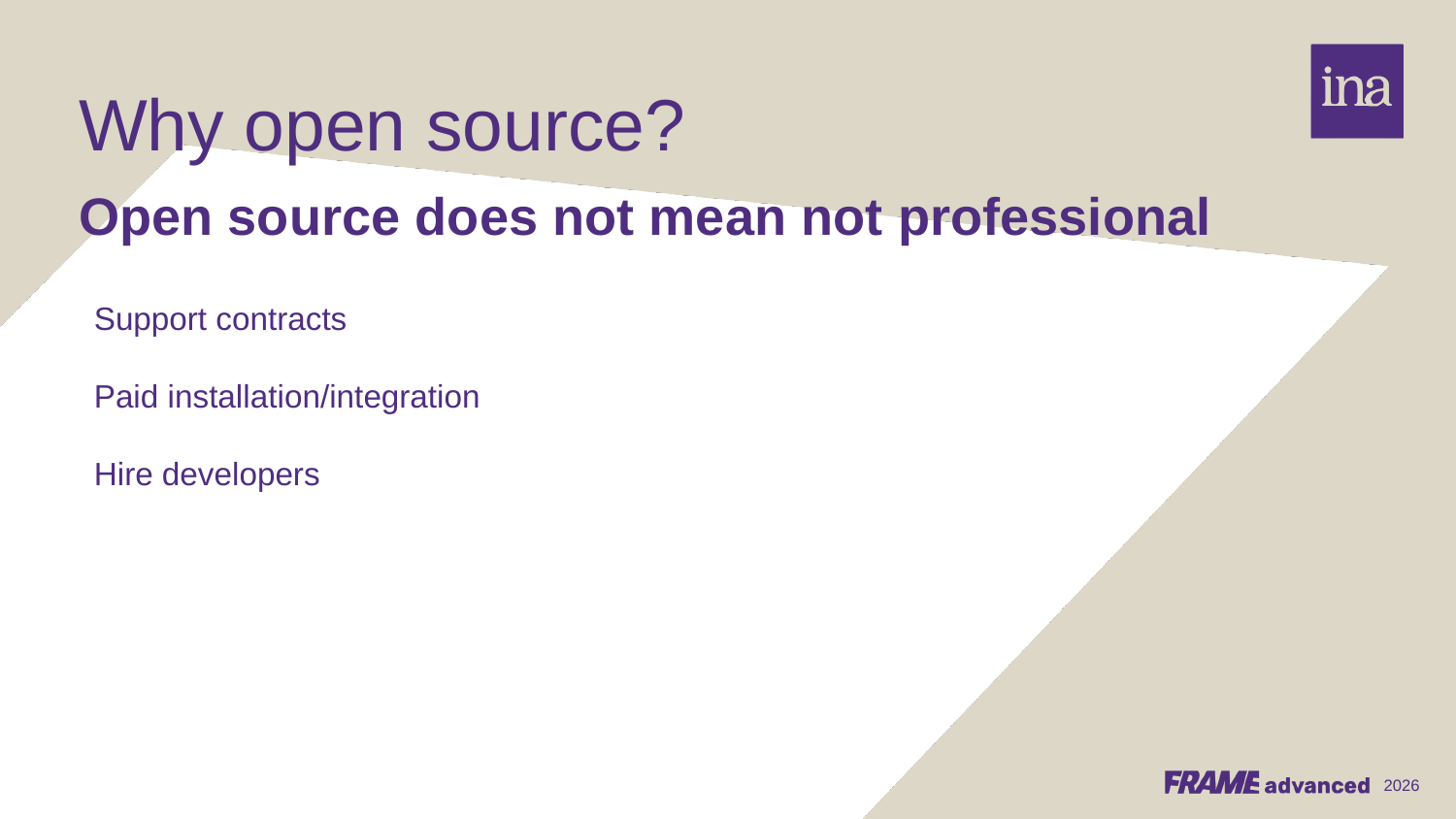

Why open source?
Open source does not mean not professional
Support contracts

Paid installation/integration

Hire developers
2026